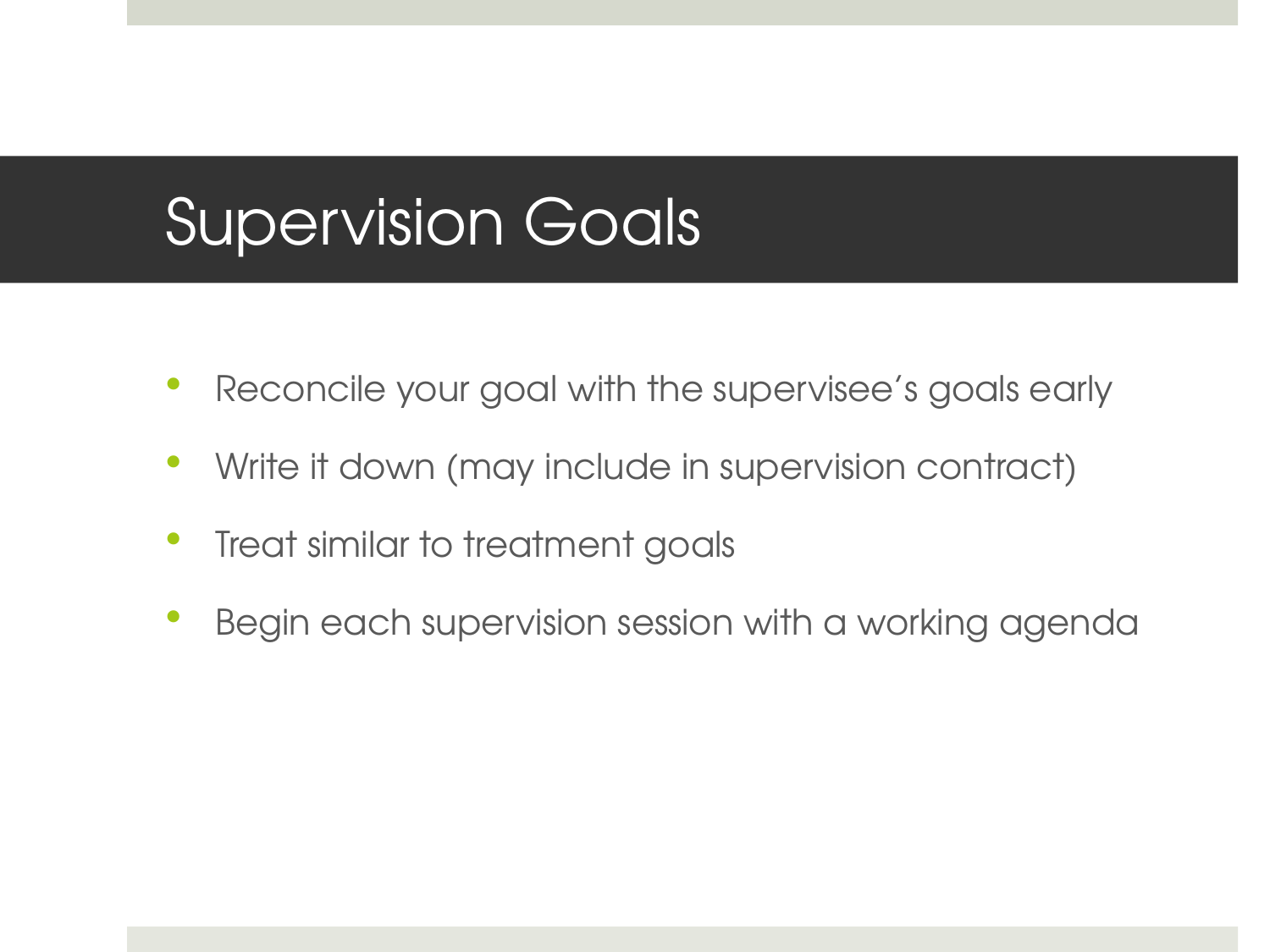

# Supervision Goals
Reconcile your goal with the supervisee’s goals early
Write it down (may include in supervision contract)
Treat similar to treatment goals
Begin each supervision session with a working agenda